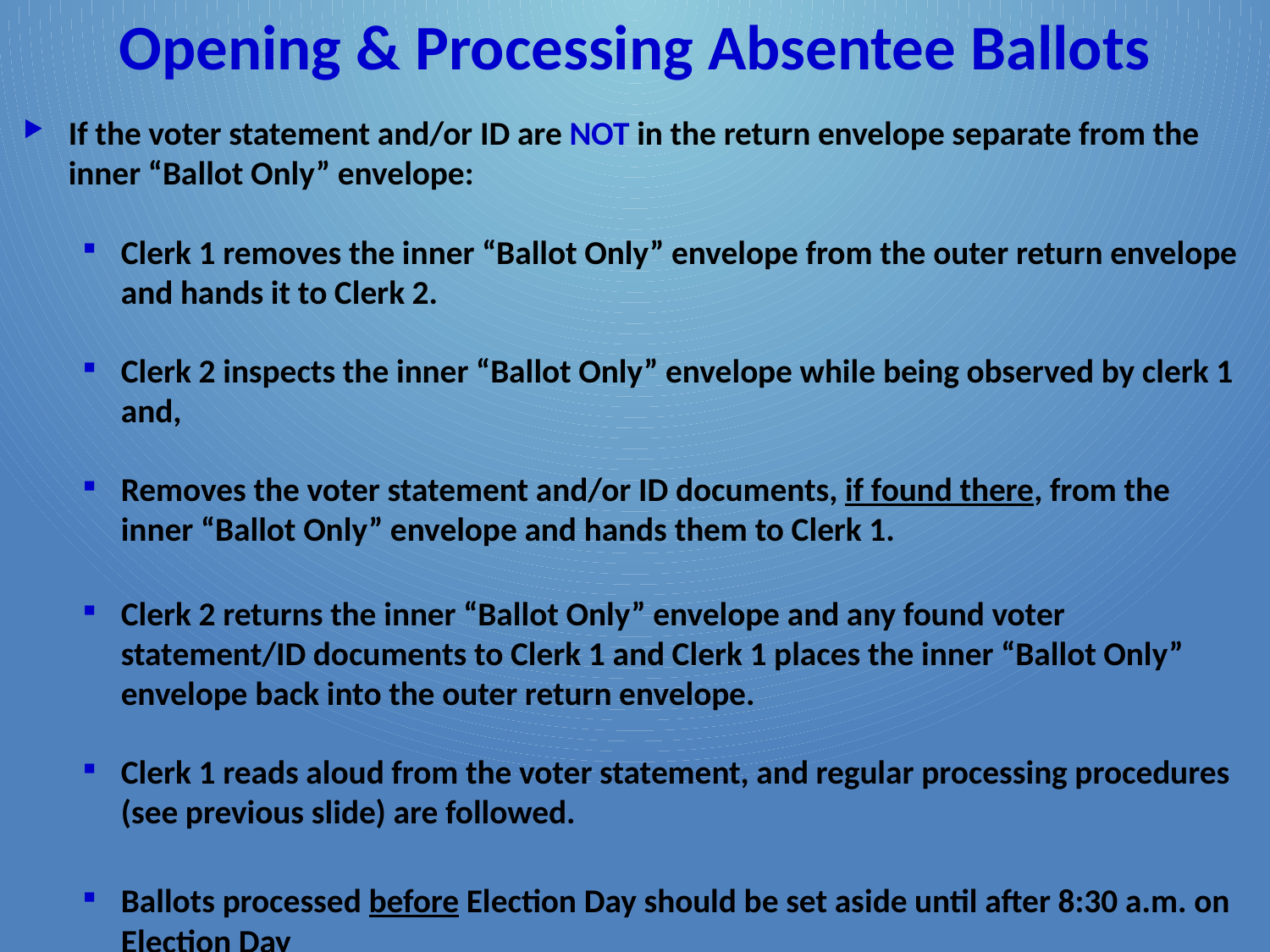

# Opening & Processing Absentee Ballots
If the voter statement and/or ID are NOT in the return envelope separate from the inner “Ballot Only” envelope:

Clerk 1 removes the inner “Ballot Only” envelope from the outer return envelope and hands it to Clerk 2.

Clerk 2 inspects the inner “Ballot Only” envelope while being observed by clerk 1 and,

Removes the voter statement and/or ID documents, if found there, from the inner “Ballot Only” envelope and hands them to Clerk 1.

Clerk 2 returns the inner “Ballot Only” envelope and any found voter statement/ID documents to Clerk 1 and Clerk 1 places the inner “Ballot Only” envelope back into the outer return envelope.

Clerk 1 reads aloud from the voter statement, and regular processing procedures (see previous slide) are followed.

Ballots processed before Election Day should be set aside until after 8:30 a.m. on Election Day